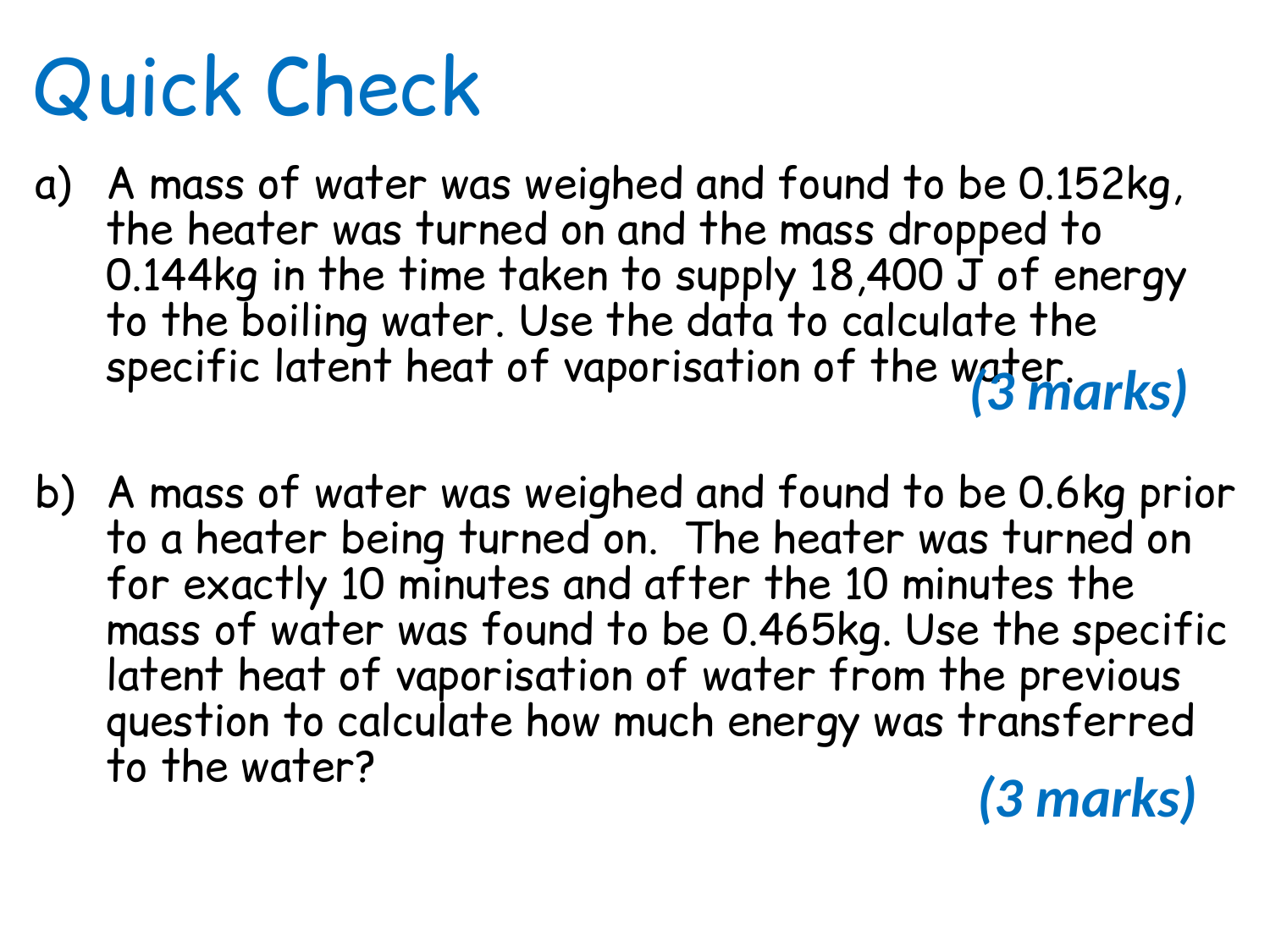

Quick Check
A mass of water was weighed and found to be 0.152kg, the heater was turned on and the mass dropped to 0.144kg in the time taken to supply 18,400 J of energy to the boiling water. Use the data to calculate the specific latent heat of vaporisation of the water.

A mass of water was weighed and found to be 0.6kg prior to a heater being turned on.  The heater was turned on for exactly 10 minutes and after the 10 minutes the mass of water was found to be 0.465kg. Use the specific latent heat of vaporisation of water from the previous question to calculate how much energy was transferred to the water?
(3 marks)
(3 marks)